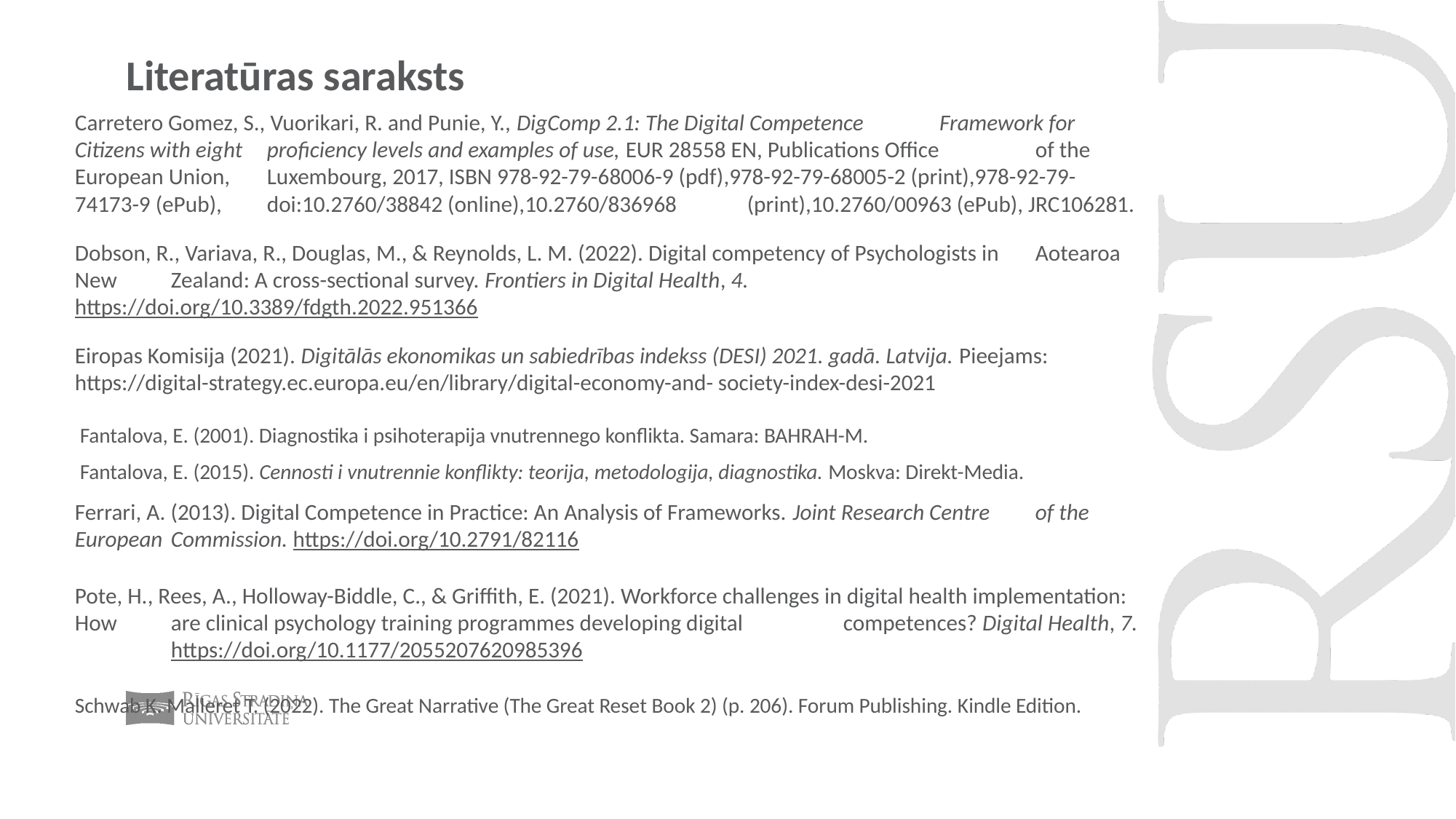

# Literatūras saraksts
Carretero Gomez, S., Vuorikari, R. and Punie, Y., DigComp 2.1: The Digital Competence 	Framework for Citizens with eight 	proficiency levels and examples of use, EUR 28558 EN, Publications Office 	of the European Union, 	Luxembourg, 2017, ISBN 978-92-79-68006-9 (pdf),978-92-79-68005-2 (print),978-92-79-74173-9 (ePub), 	doi:10.2760/38842 (online),10.2760/836968 	(print),10.2760/00963 (ePub), JRC106281.
Dobson, R., Variava, R., Douglas, M., & Reynolds, L. M. (2022). Digital competency of Psychologists in 	Aotearoa New 	Zealand: A cross-sectional survey. Frontiers in Digital Health, 4. 	https://doi.org/10.3389/fdgth.2022.951366
Eiropas Komisija (2021). Digitālās ekonomikas un sabiedrības indekss (DESI) 2021. gadā. Latvija. Pieejams: 	https://digital-strategy.ec.europa.eu/en/library/digital-economy-and- society-index-desi-2021
Fantalova, E. (2001). Diagnostika i psihoterapija vnutrennego konflikta. Samara: BAHRAH-M.
Fantalova, E. (2015). Cennosti i vnutrennie konflikty: teorija, metodologija, diagnostika. Moskva: Direkt-Media.
Ferrari, A. (2013). Digital Competence in Practice: An Analysis of Frameworks. Joint Research Centre 	of the European 	Commission. https://doi.org/10.2791/82116
Pote, H., Rees, A., Holloway-Biddle, C., & Griffith, E. (2021). Workforce challenges in digital health implementation: How 	are clinical psychology training programmes developing digital 	competences? Digital Health, 7. 	https://doi.org/10.1177/2055207620985396
Schwab K. Malleret T. (2022). The Great Narrative (The Great Reset Book 2) (p. 206). Forum Publishing. Kindle Edition.